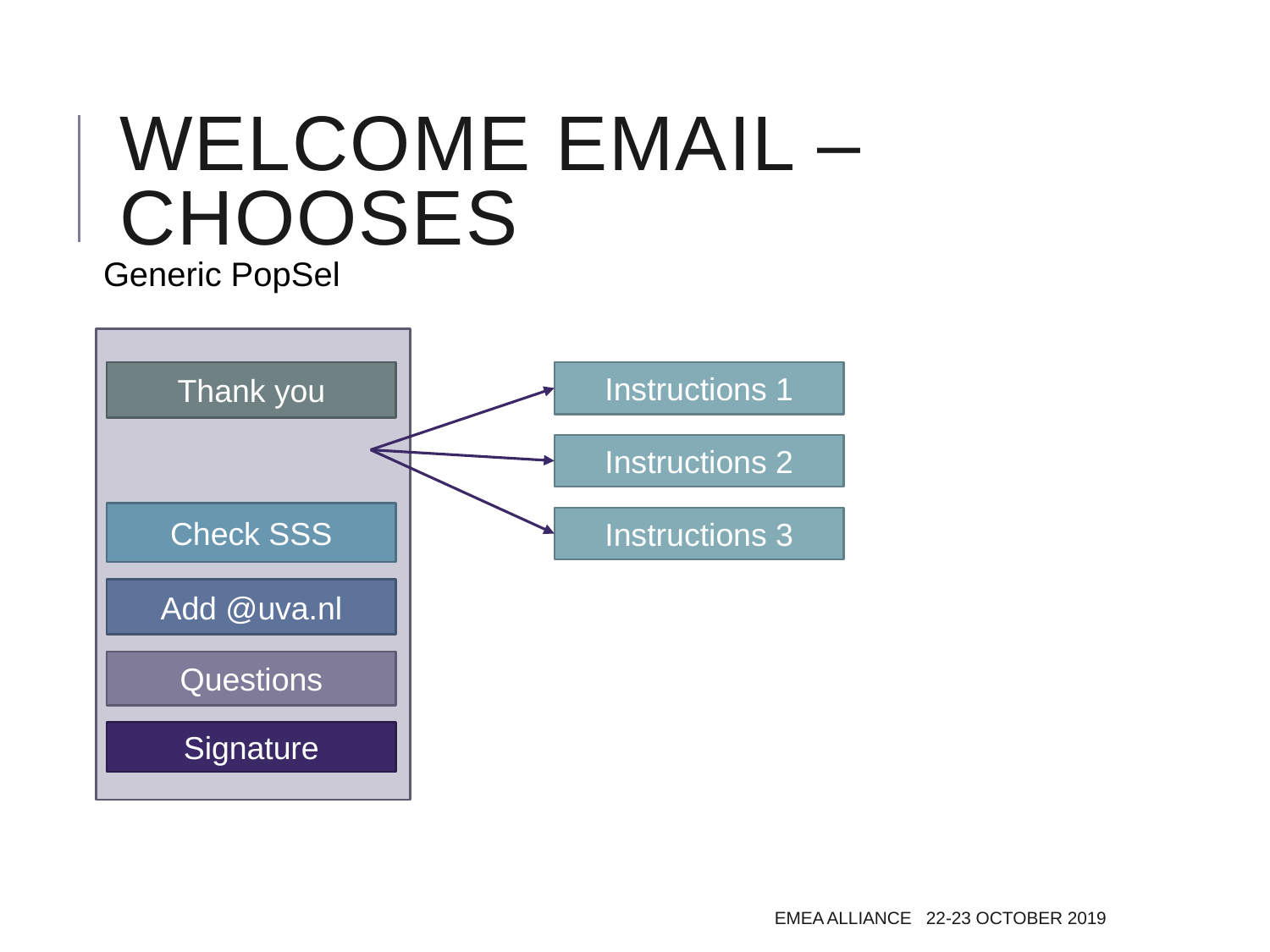

# WELCOME EMAIL – chooses
Generic PopSel

Instructions 1
Thank you
Instructions 2
Check SSS
Instructions 3
Add @uva.nl
Questions
Signature
EMEA Alliance   22-23 October 2019